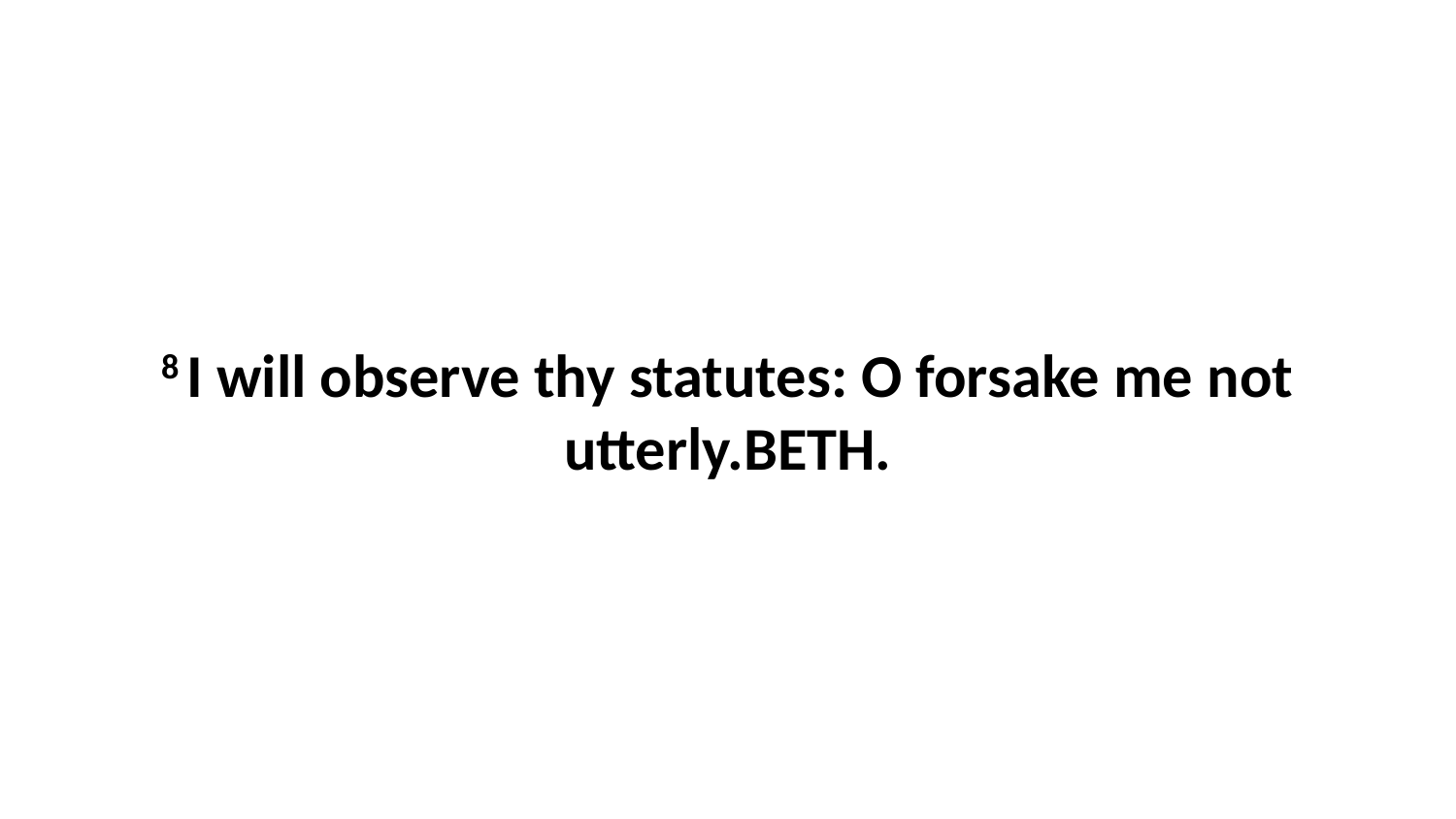

8 I will observe thy statutes: O forsake me not utterly.BETH.